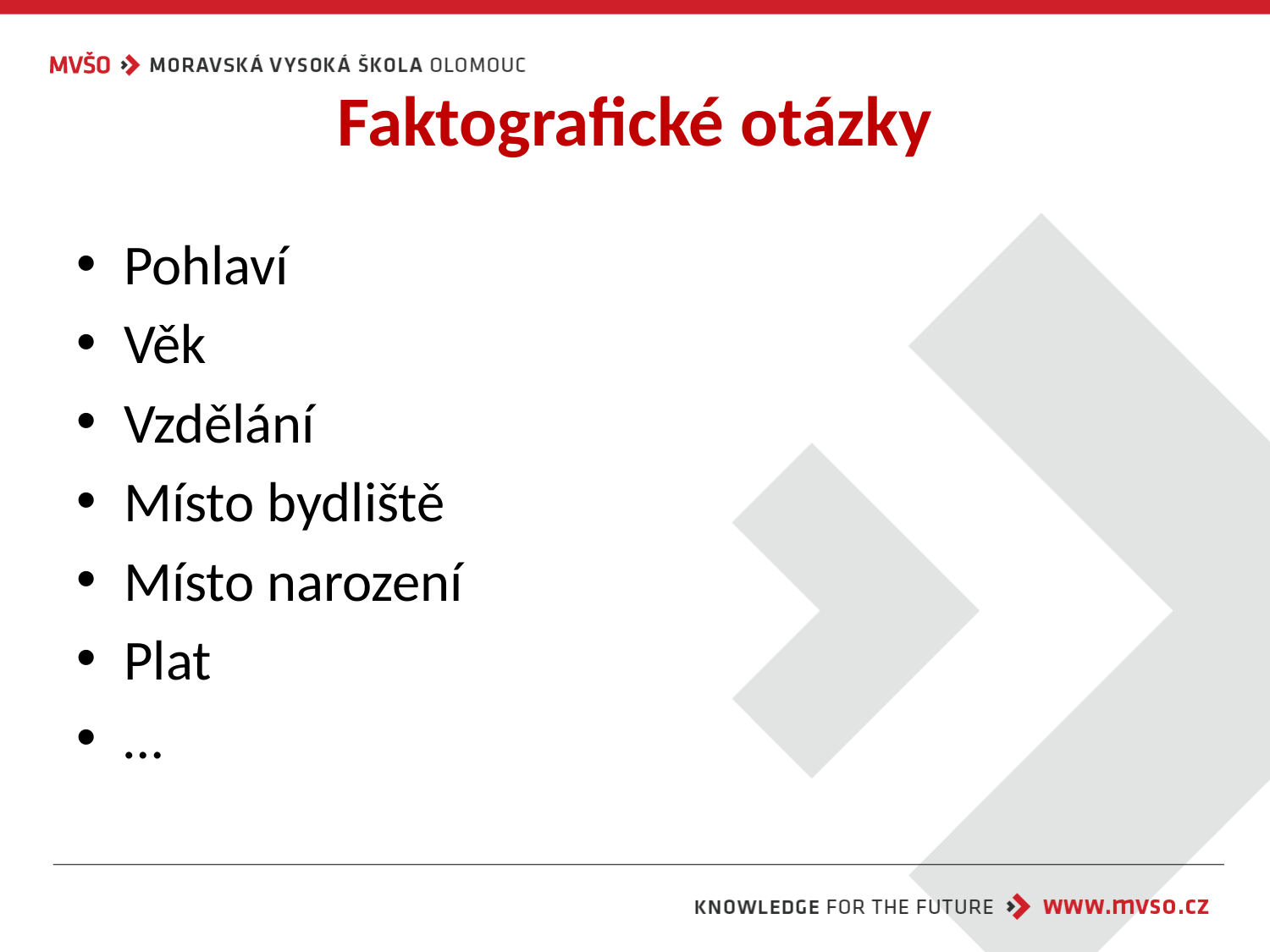

# Faktografické otázky
Pohlaví
Věk
Vzdělání
Místo bydliště
Místo narození
Plat
…